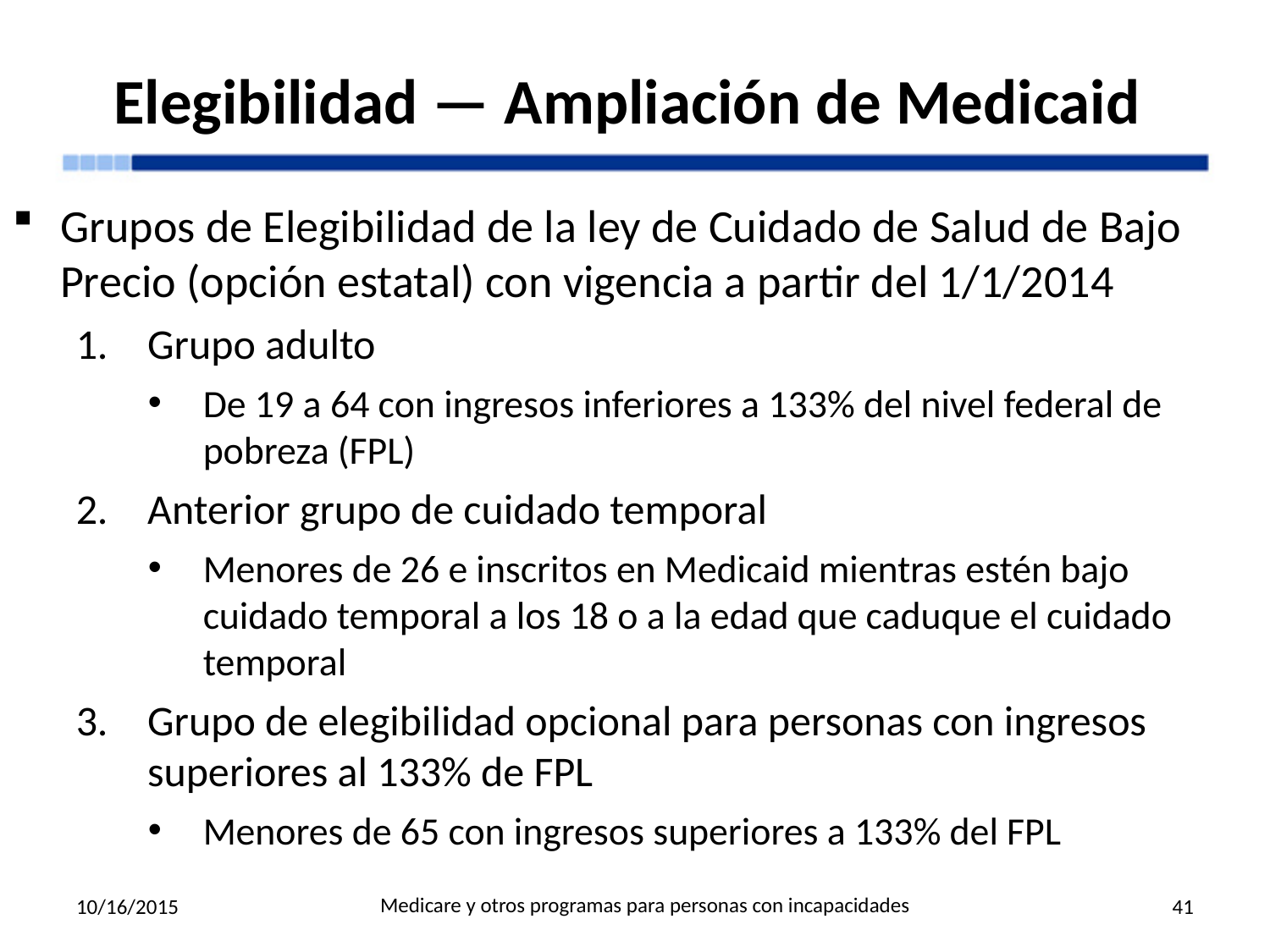

# Elegibilidad — Ampliación de Medicaid
Grupos de Elegibilidad de la ley de Cuidado de Salud de Bajo Precio (opción estatal) con vigencia a partir del 1/1/2014
Grupo adulto
De 19 a 64 con ingresos inferiores a 133% del nivel federal de pobreza (FPL)
Anterior grupo de cuidado temporal
Menores de 26 e inscritos en Medicaid mientras estén bajo cuidado temporal a los 18 o a la edad que caduque el cuidado temporal
Grupo de elegibilidad opcional para personas con ingresos superiores al 133% de FPL
Menores de 65 con ingresos superiores a 133% del FPL

Medicare y otros programas para personas con incapacidades
10/16/2015
41